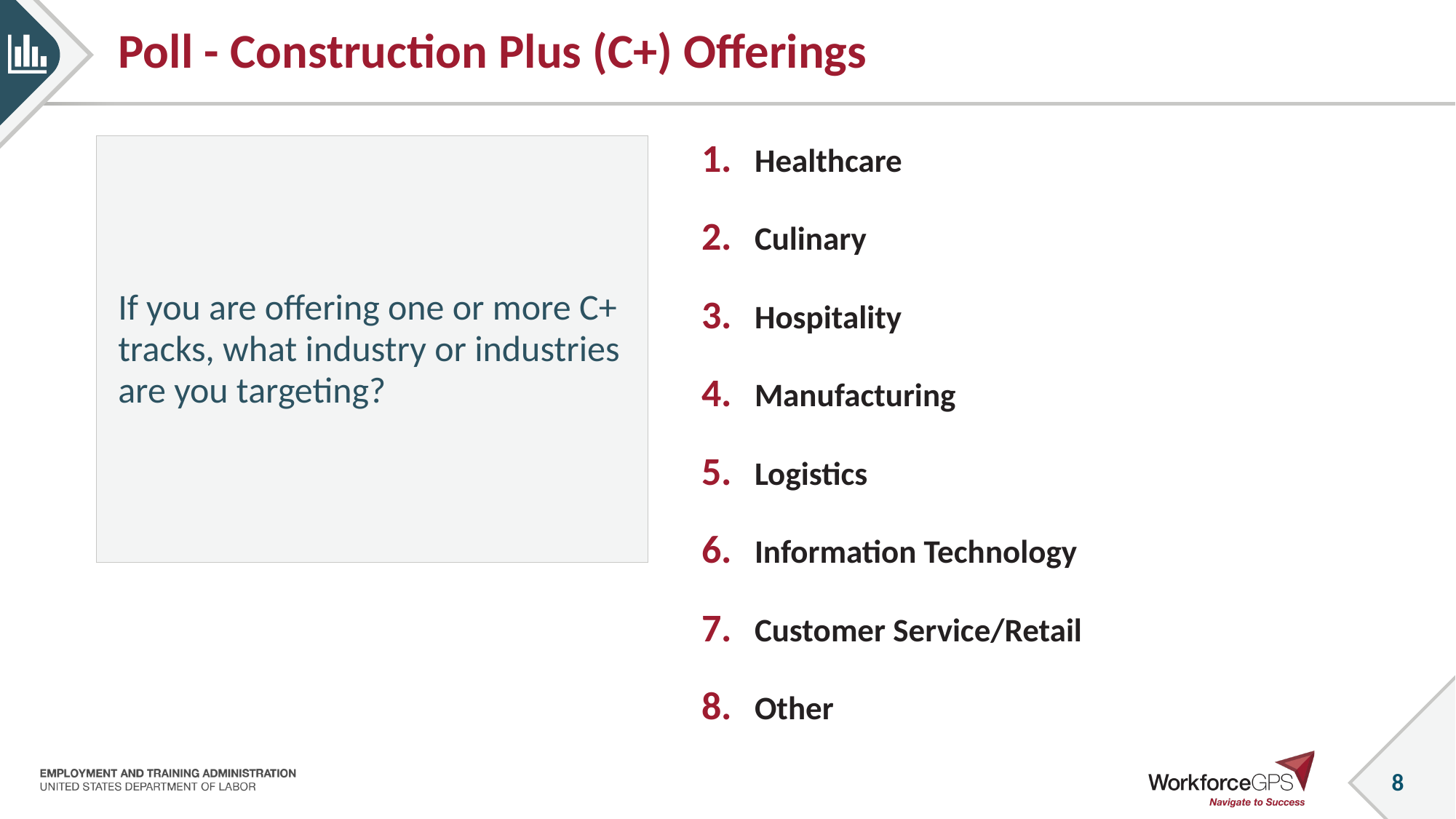

# Poll - Construction Plus (C+) Offerings
Healthcare
Culinary
Hospitality
Manufacturing
Logistics
Information Technology
Customer Service/Retail
Other
If you are offering one or more C+ tracks, what industry or industries are you targeting?
8